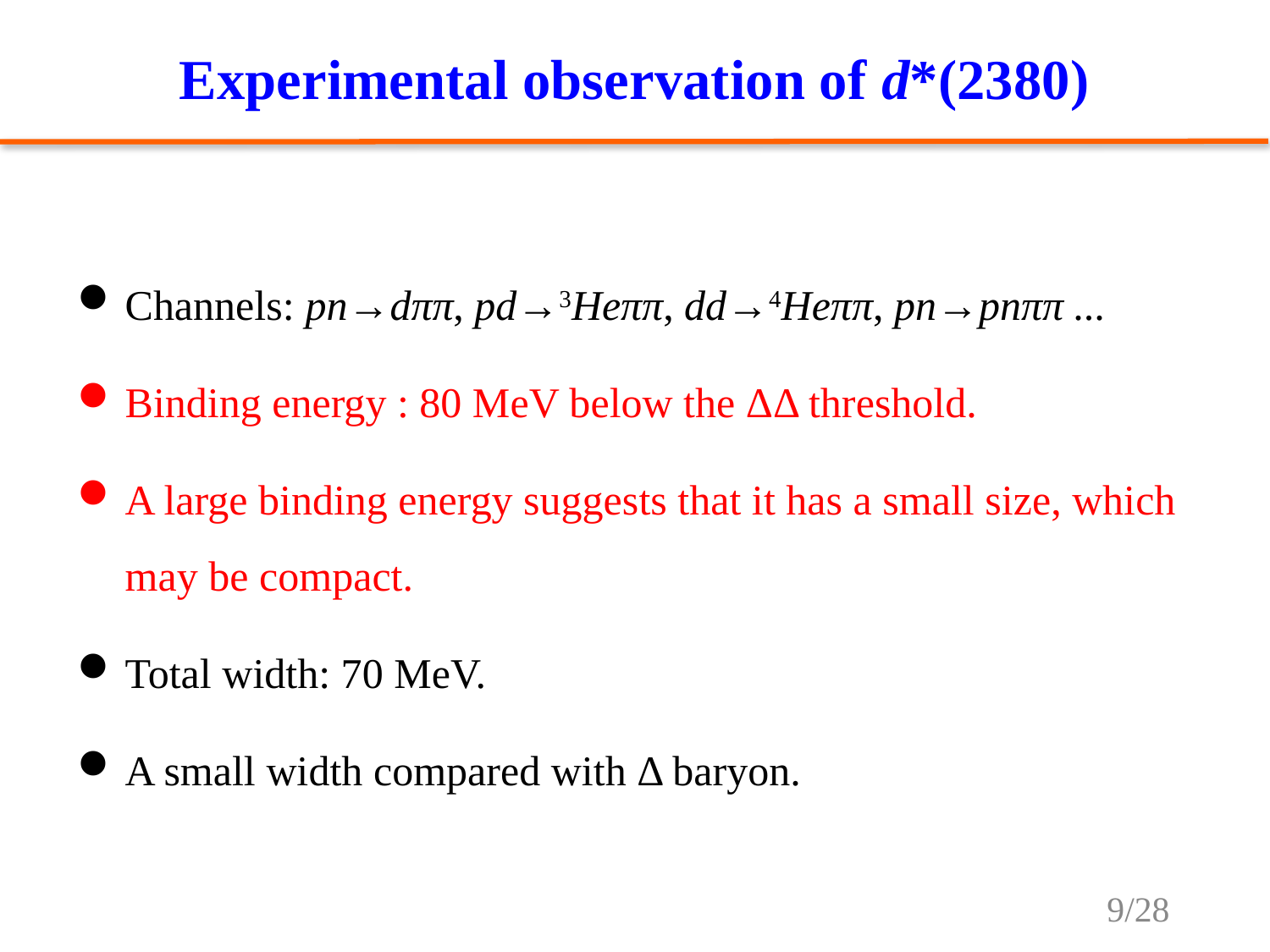

Experimental observation of d*(2380)

Channels: pn→dππ, pd→3Heππ, dd→4Heππ, pn→pnππ ...
Binding energy : 80 MeV below the ΔΔ threshold.
A large binding energy suggests that it has a small size, which may be compact.
Total width: 70 MeV.
A small width compared with Δ baryon.
9/28